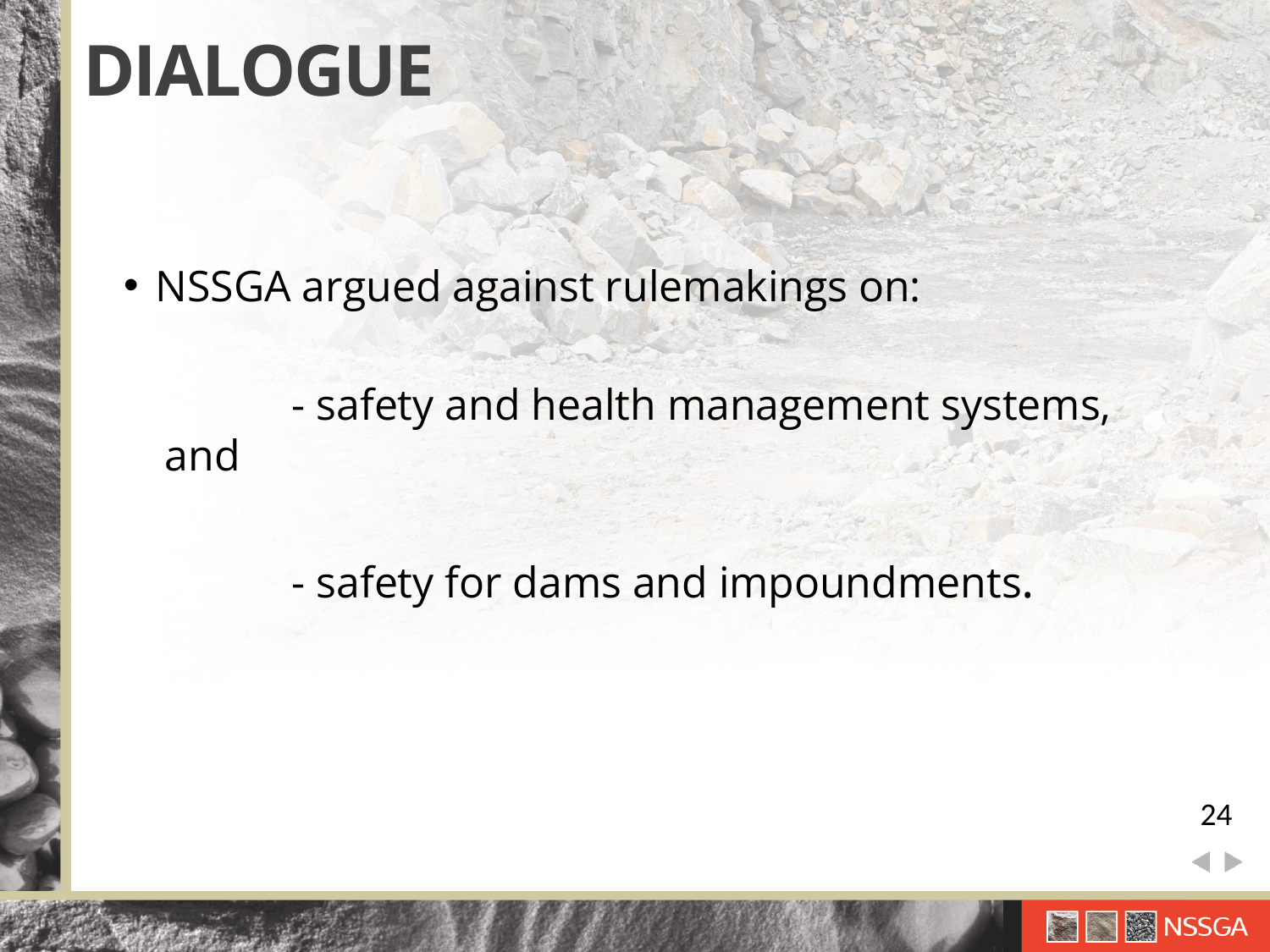

DIALOGUE

NSSGA argued against rulemakings on:

	- safety and health management systems, and

	- safety for dams and impoundments.

24